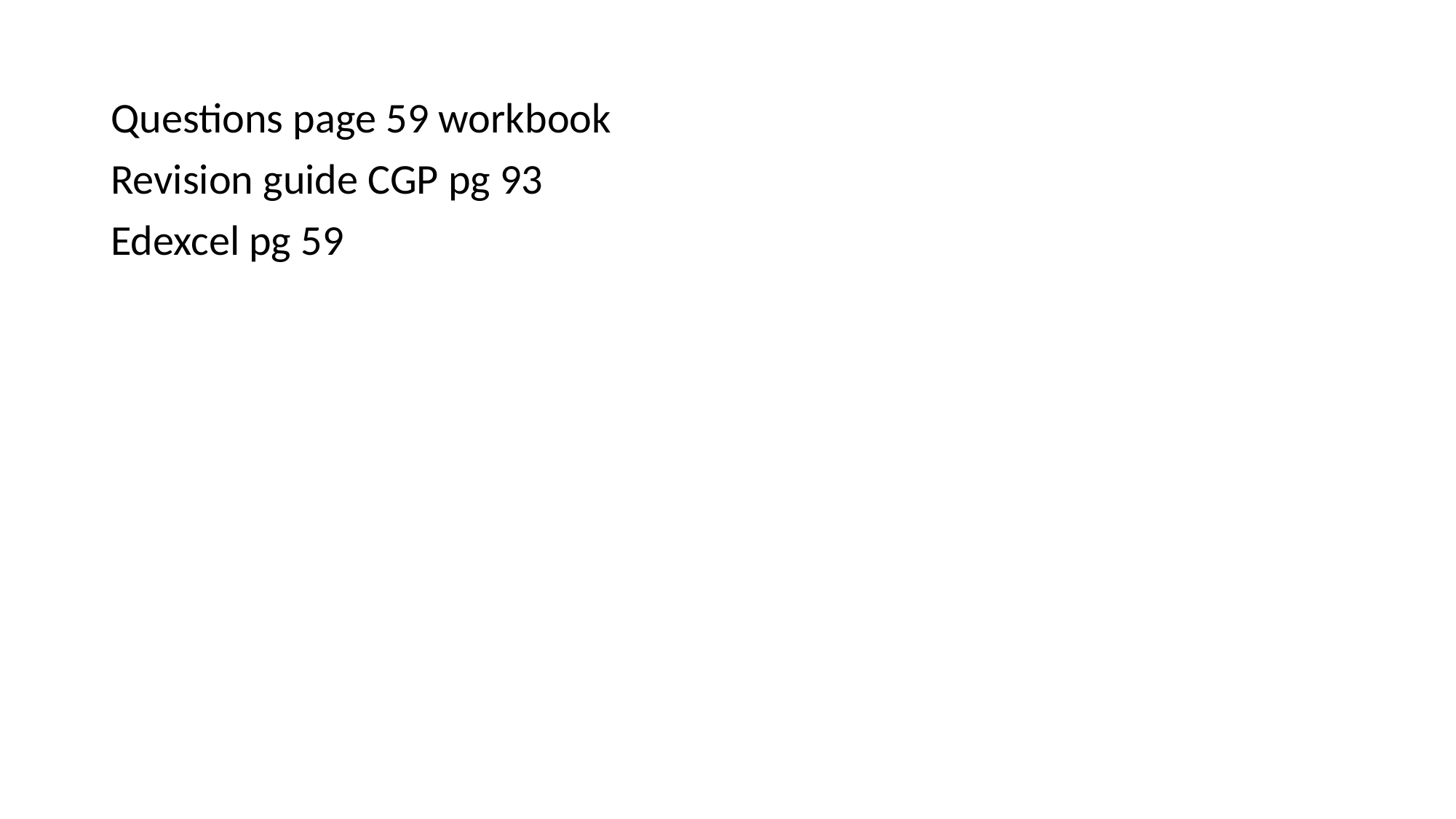

Questions page 59 workbook
Revision guide CGP pg 93
Edexcel pg 59